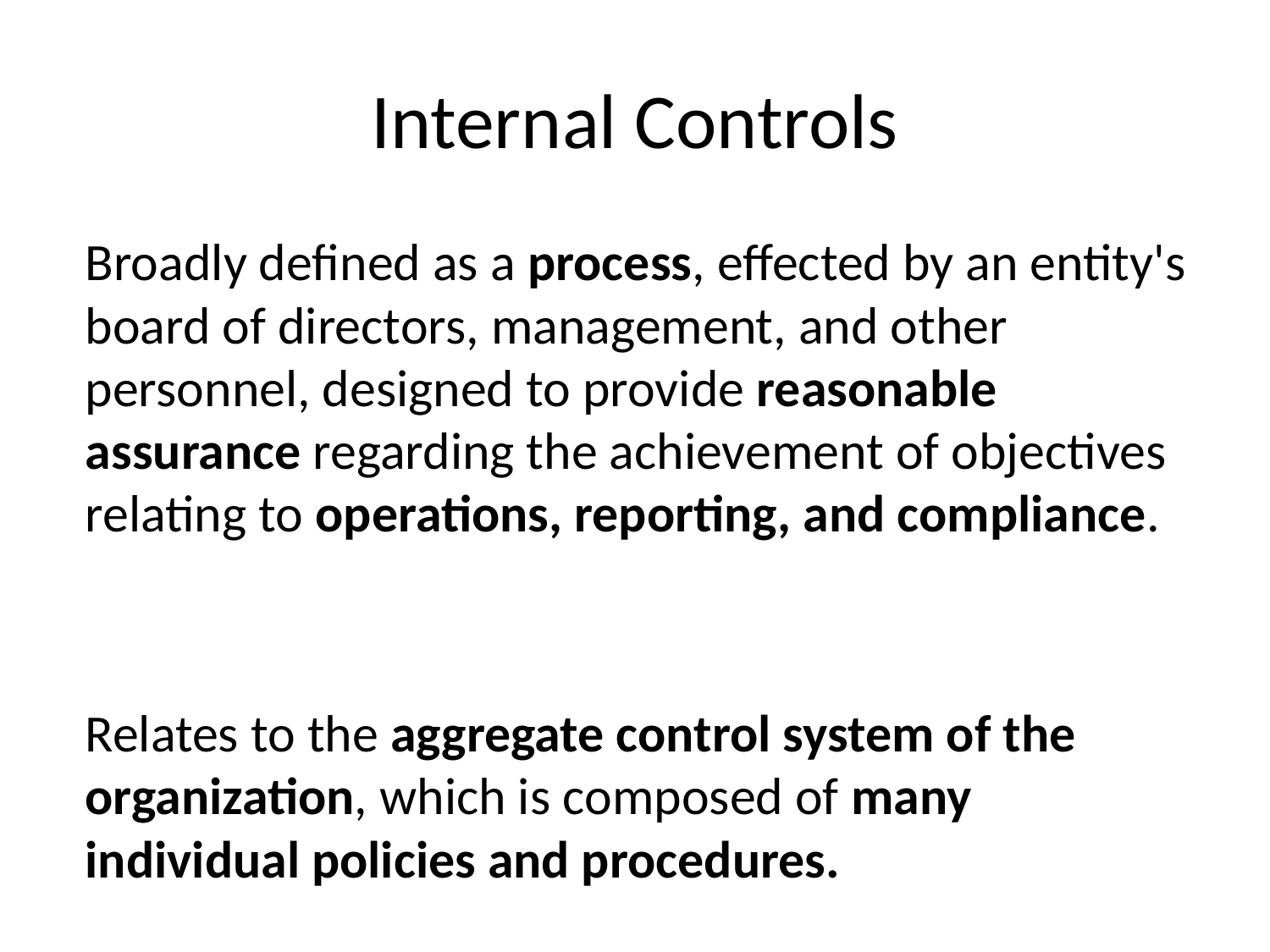

# Internal Controls
Broadly defined as a process, effected by an entity's board of directors, management, and other personnel, designed to provide reasonable assurance regarding the achievement of objectives relating to operations, reporting, and compliance.

Relates to the aggregate control system of the organization, which is composed of many individual policies and procedures.